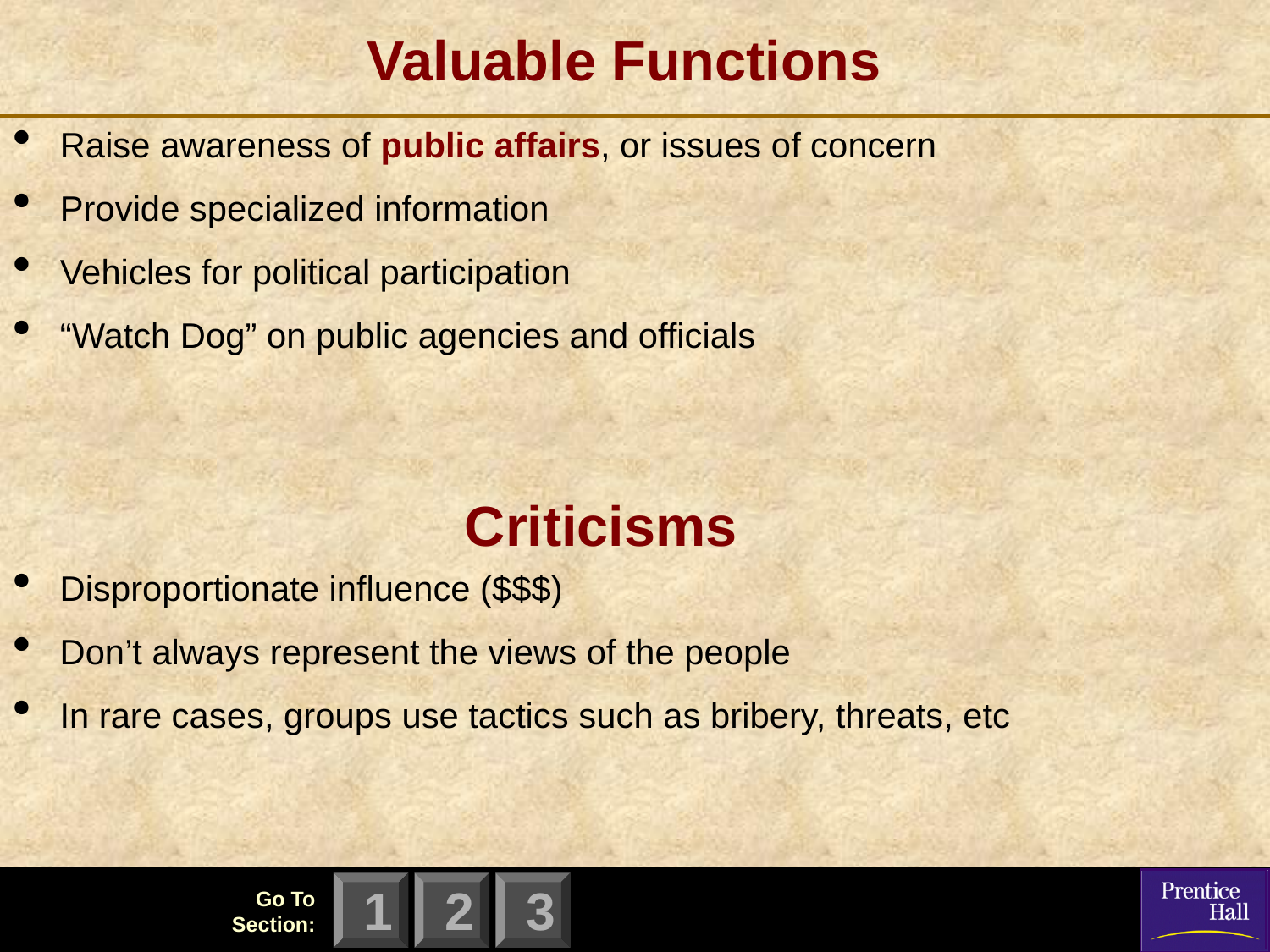

# Valuable Functions
Raise awareness of public affairs, or issues of concern
Provide specialized information
Vehicles for political participation
“Watch Dog” on public agencies and officials

Criticisms
Disproportionate influence ($$$)
Don’t always represent the views of the people
In rare cases, groups use tactics such as bribery, threats, etc